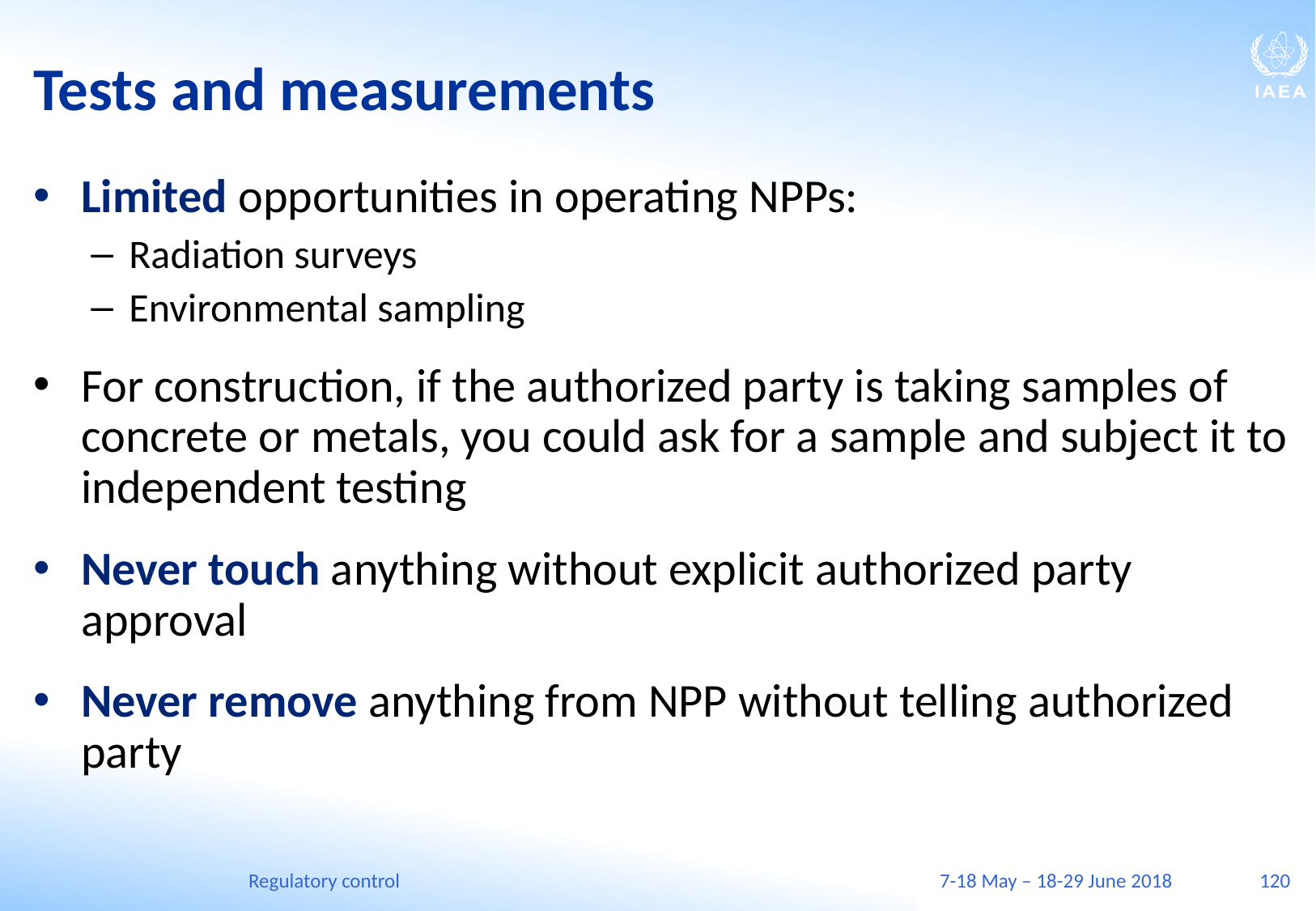

# Tests and measurements
Limited opportunities in operating NPPs:
Radiation surveys
Environmental sampling
For construction, if the authorized party is taking samples of concrete or metals, you could ask for a sample and subject it to independent testing
Never touch anything without explicit authorized party approval
Never remove anything from NPP without telling authorized party
Regulatory control
7-18 May – 18-29 June 2018
120